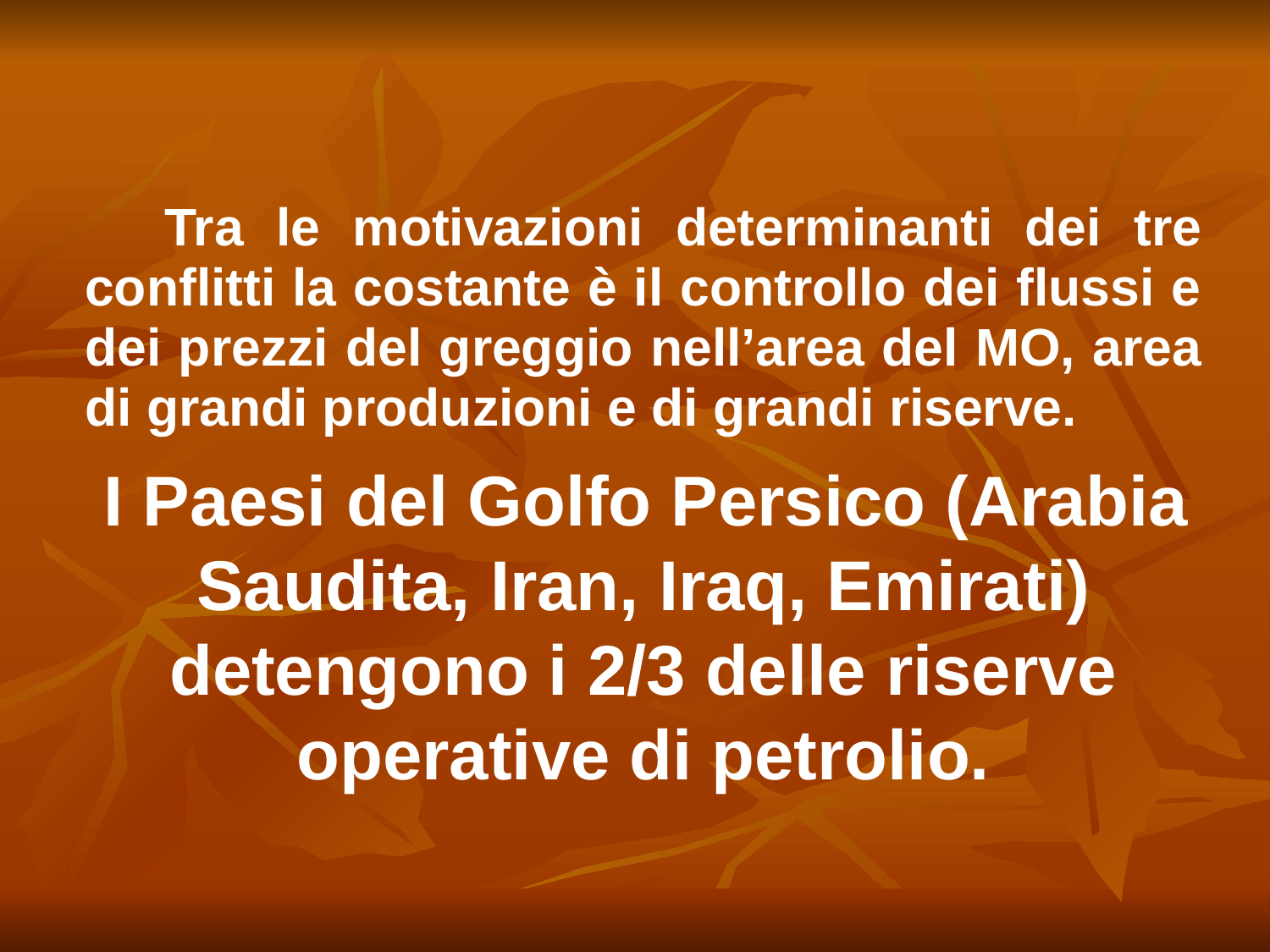

Tra le motivazioni determinanti dei tre conflitti la costante è il controllo dei flussi e dei prezzi del greggio nell’area del MO, area di grandi produzioni e di grandi riserve.

   I Paesi del Golfo Persico (Arabia Saudita, Iran, Iraq, Emirati) detengono i 2/3 delle riserve operative di petrolio.